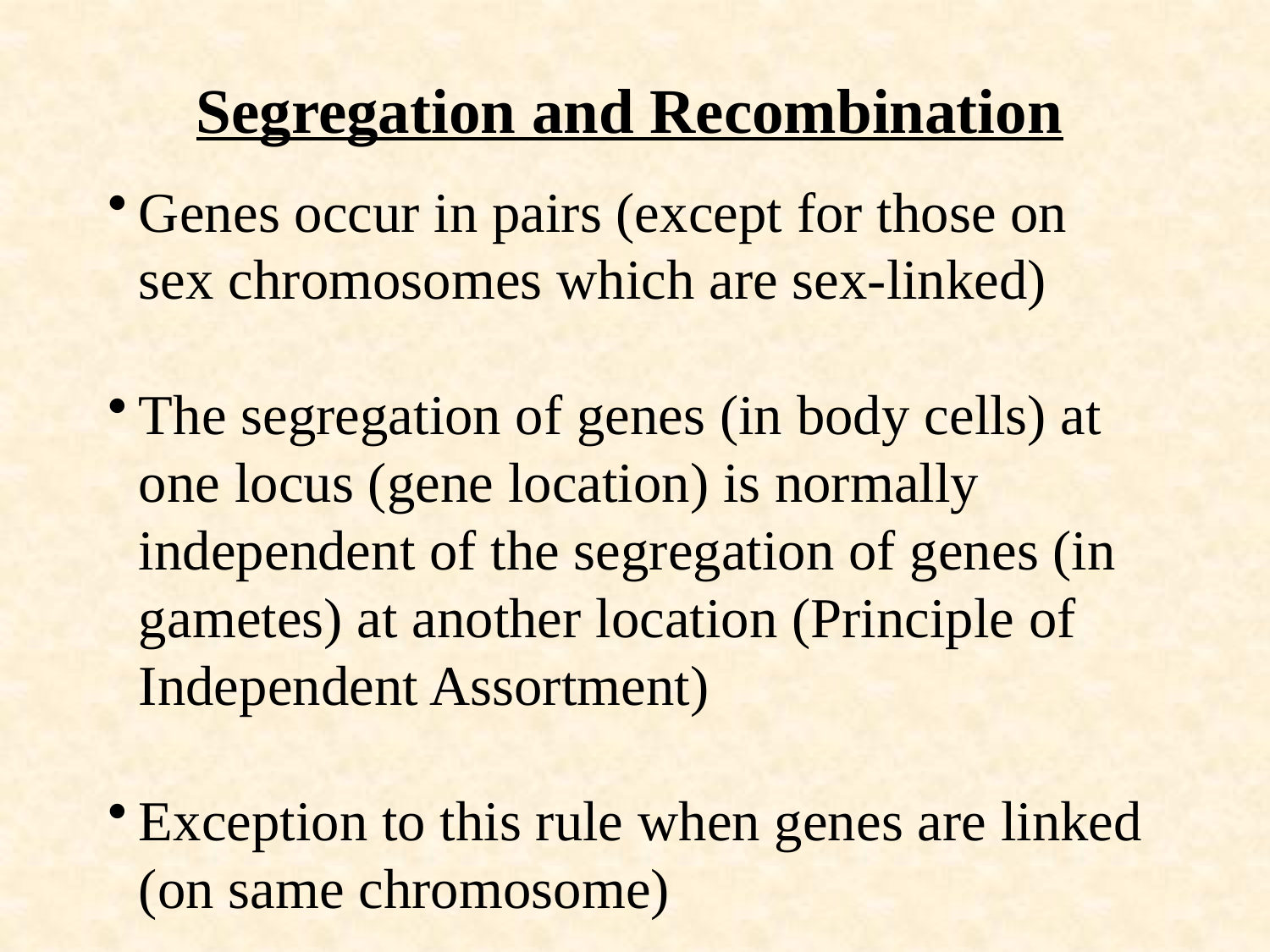

# Segregation and Recombination
Genes occur in pairs (except for those on sex chromosomes which are sex-linked)

The segregation of genes (in body cells) at one locus (gene location) is normally independent of the segregation of genes (in gametes) at another location (Principle of Independent Assortment)

Exception to this rule when genes are linked (on same chromosome)